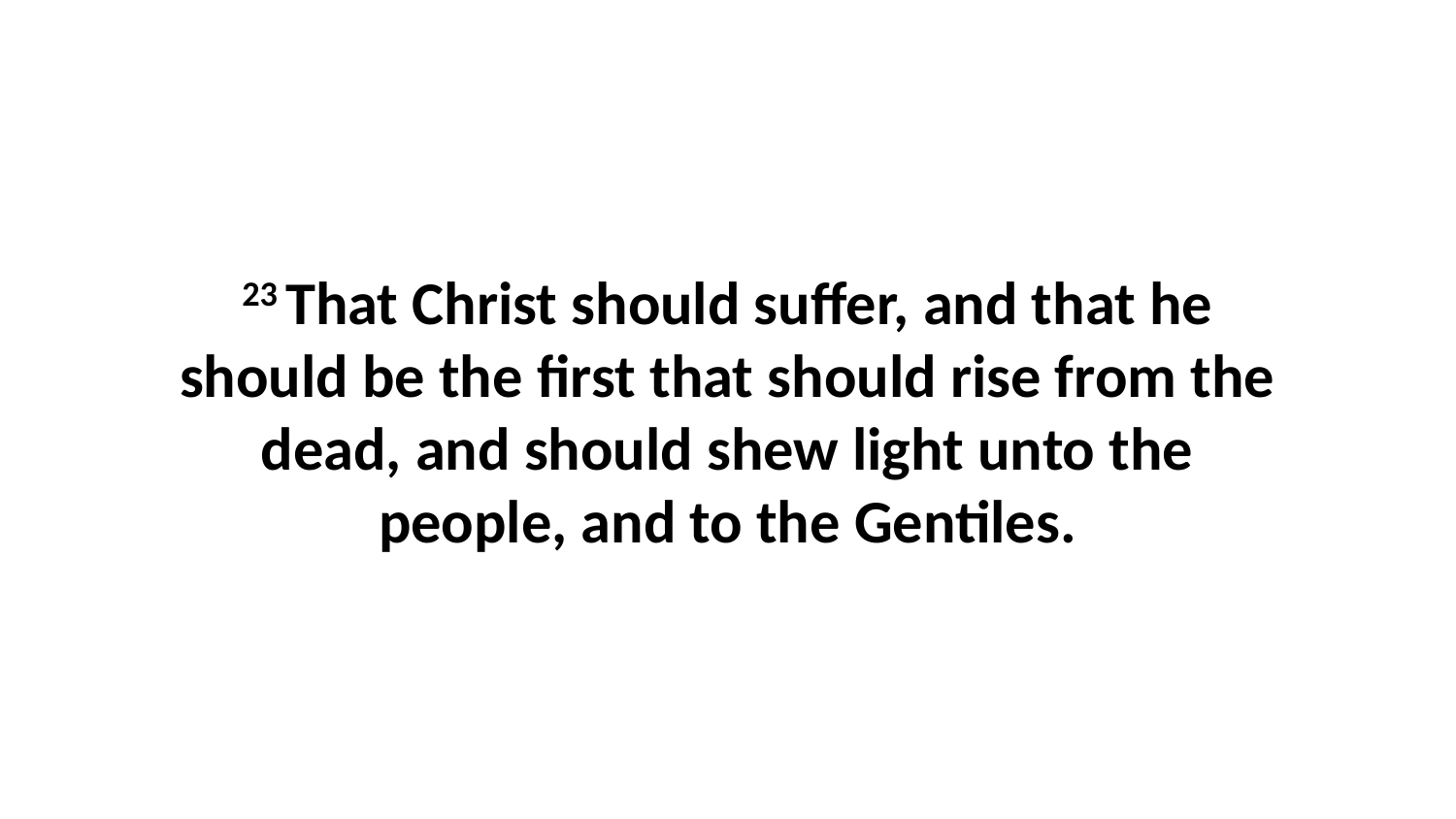

23 That Christ should suffer, and that he should be the first that should rise from the dead, and should shew light unto the people, and to the Gentiles.